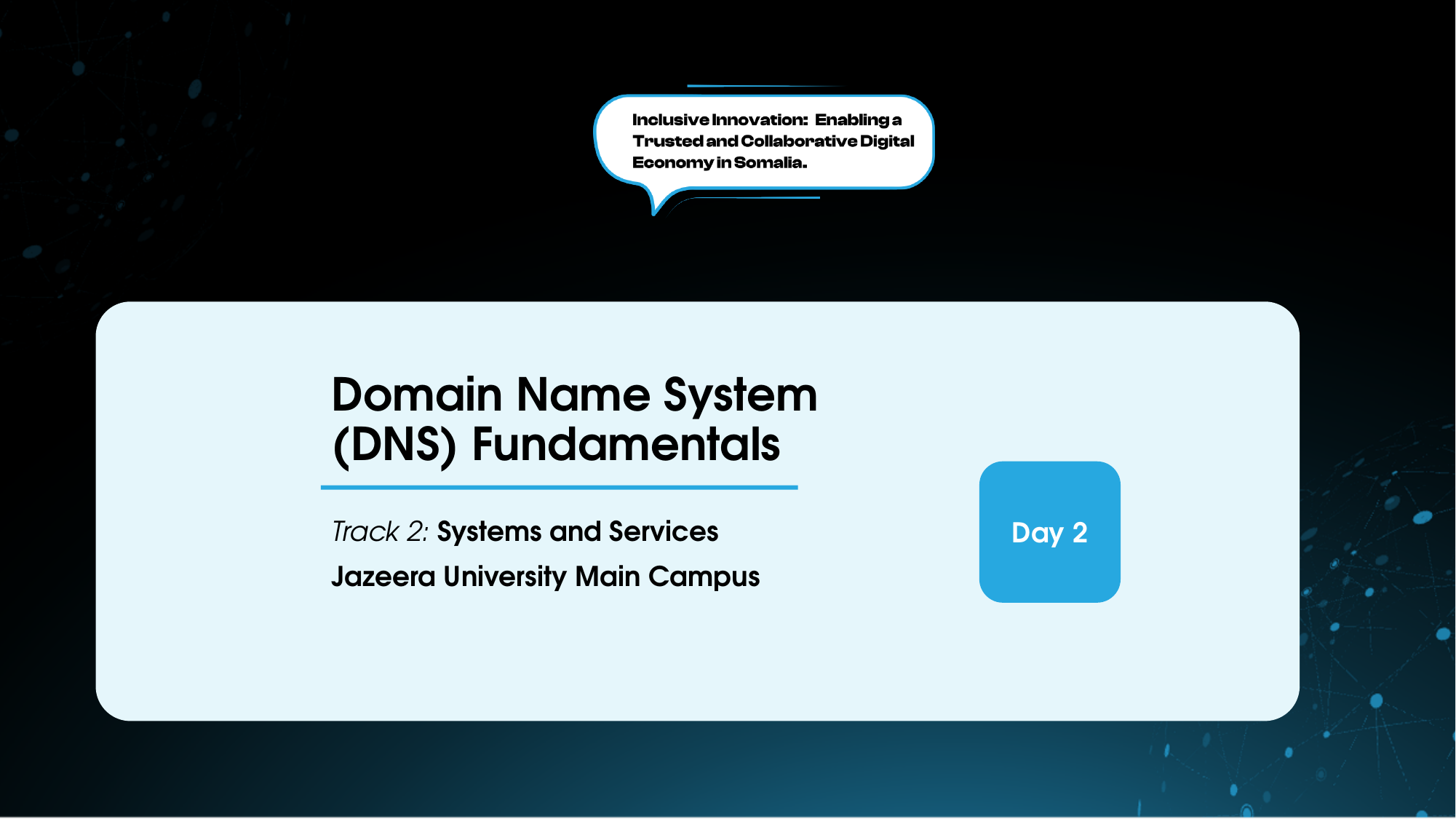

Domain Name System (DNS) Fundamentals
Day 2

Track 2: Systems and Services

Jazeera University Main Campus